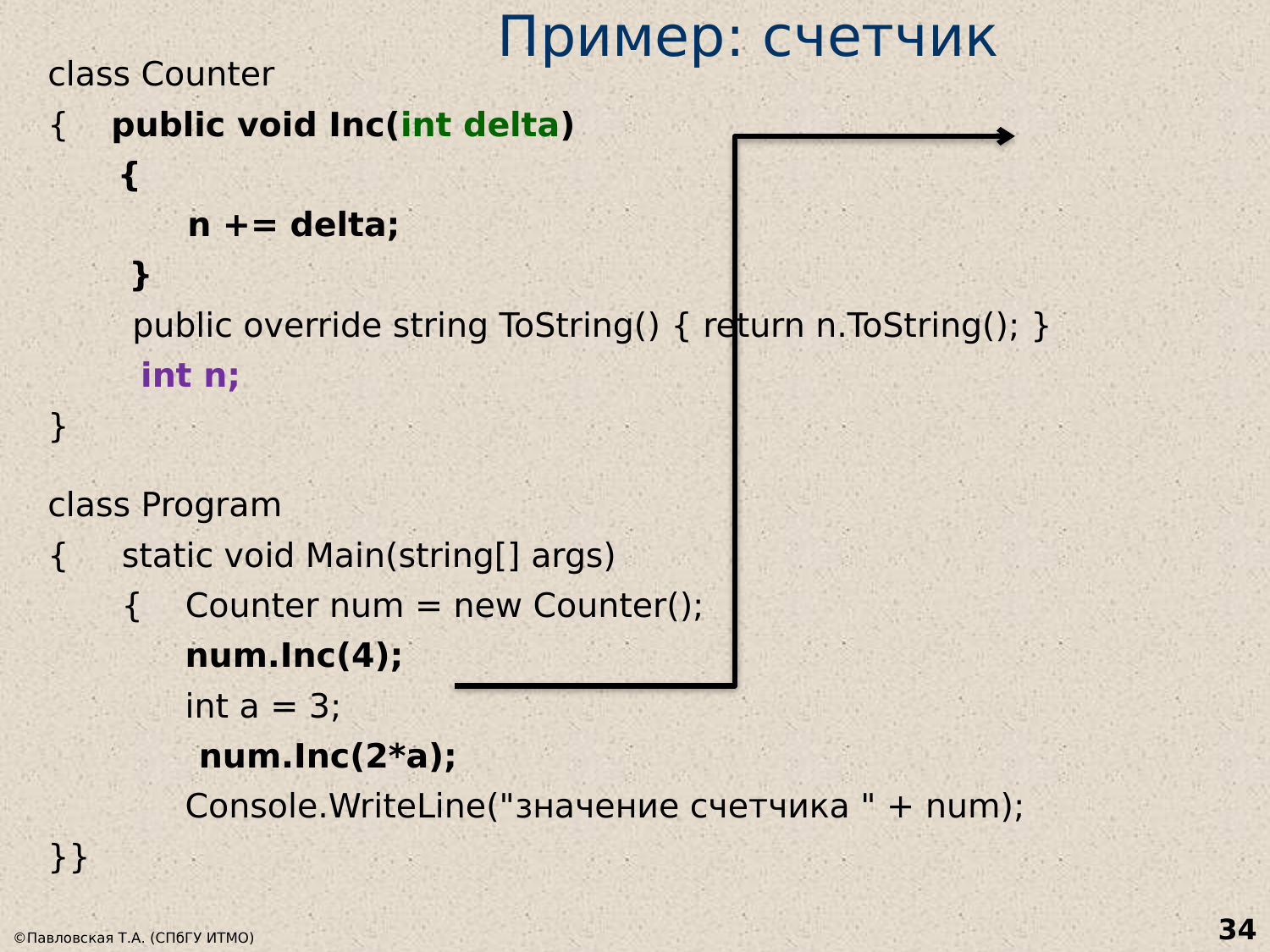

# Пример: счетчик
class Counter
{    public void Inc(int delta)
      {
            n += delta;
       }
        public override string ToString() { return n.ToString(); }
        int n;
}

class Program
{     static void Main(string[] args)
       {    Counter num = new Counter();
             num.Inc(4);
             int a = 3;
             num.Inc(2*a);
             Console.WriteLine("значение счетчика " + num);
}}

34
©Павловская Т.А. (СПбГУ ИТМО)